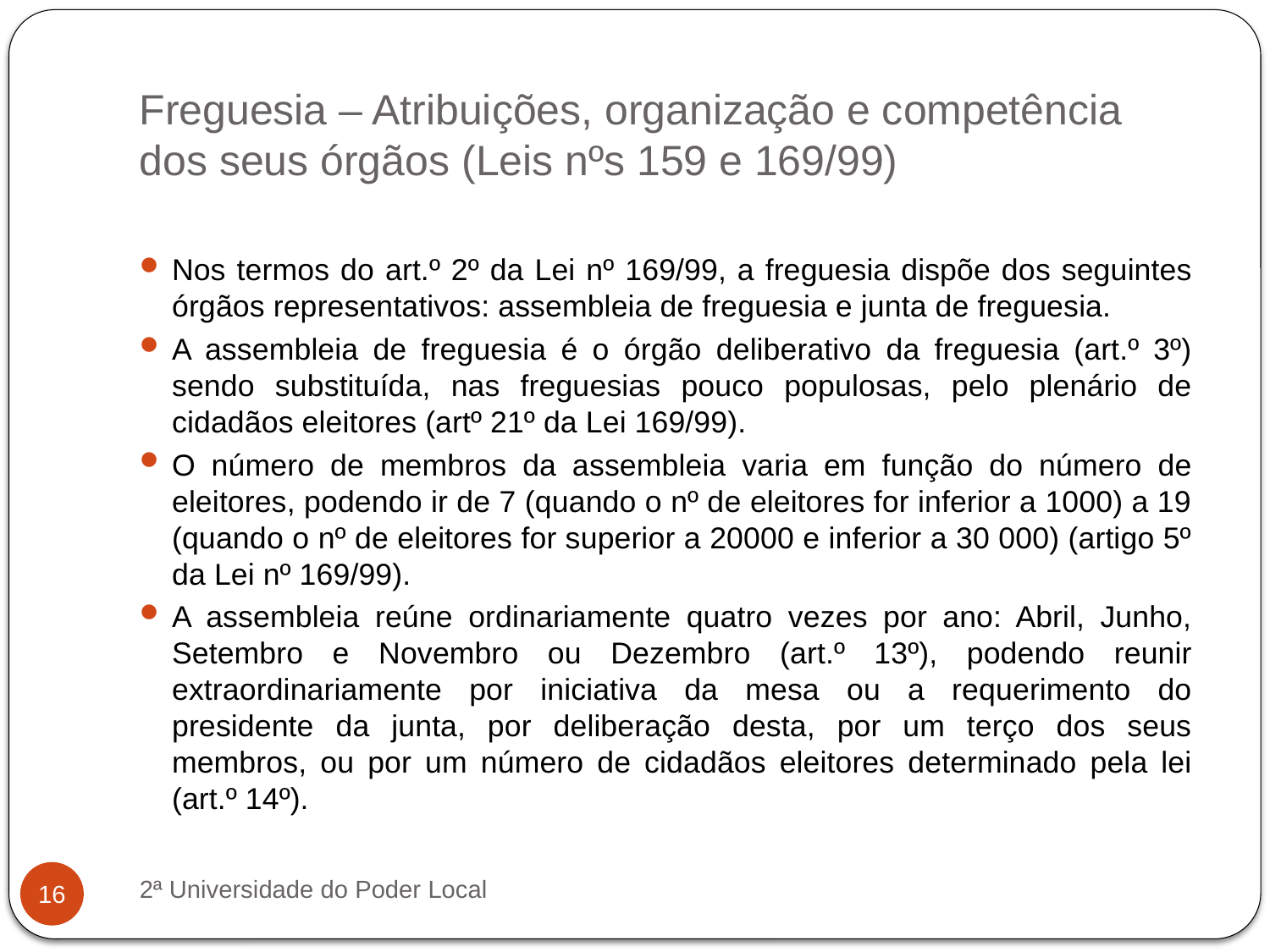

# Freguesia – Atribuições, organização e competência dos seus órgãos (Leis nºs 159 e 169/99)

Nos termos do art.º 2º da Lei nº 169/99, a freguesia dispõe dos seguintes órgãos representativos: assembleia de freguesia e junta de freguesia.
A assembleia de freguesia é o órgão deliberativo da freguesia (art.º 3º) sendo substituída, nas freguesias pouco populosas, pelo plenário de cidadãos eleitores (artº 21º da Lei 169/99).
O número de membros da assembleia varia em função do número de eleitores, podendo ir de 7 (quando o nº de eleitores for inferior a 1000) a 19 (quando o nº de eleitores for superior a 20000 e inferior a 30 000) (artigo 5º da Lei nº 169/99).
A assembleia reúne ordinariamente quatro vezes por ano: Abril, Junho, Setembro e Novembro ou Dezembro (art.º 13º), podendo reunir extraordinariamente por iniciativa da mesa ou a requerimento do presidente da junta, por deliberação desta, por um terço dos seus membros, ou por um número de cidadãos eleitores determinado pela lei (art.º 14º).

2ª Universidade do Poder Local
16